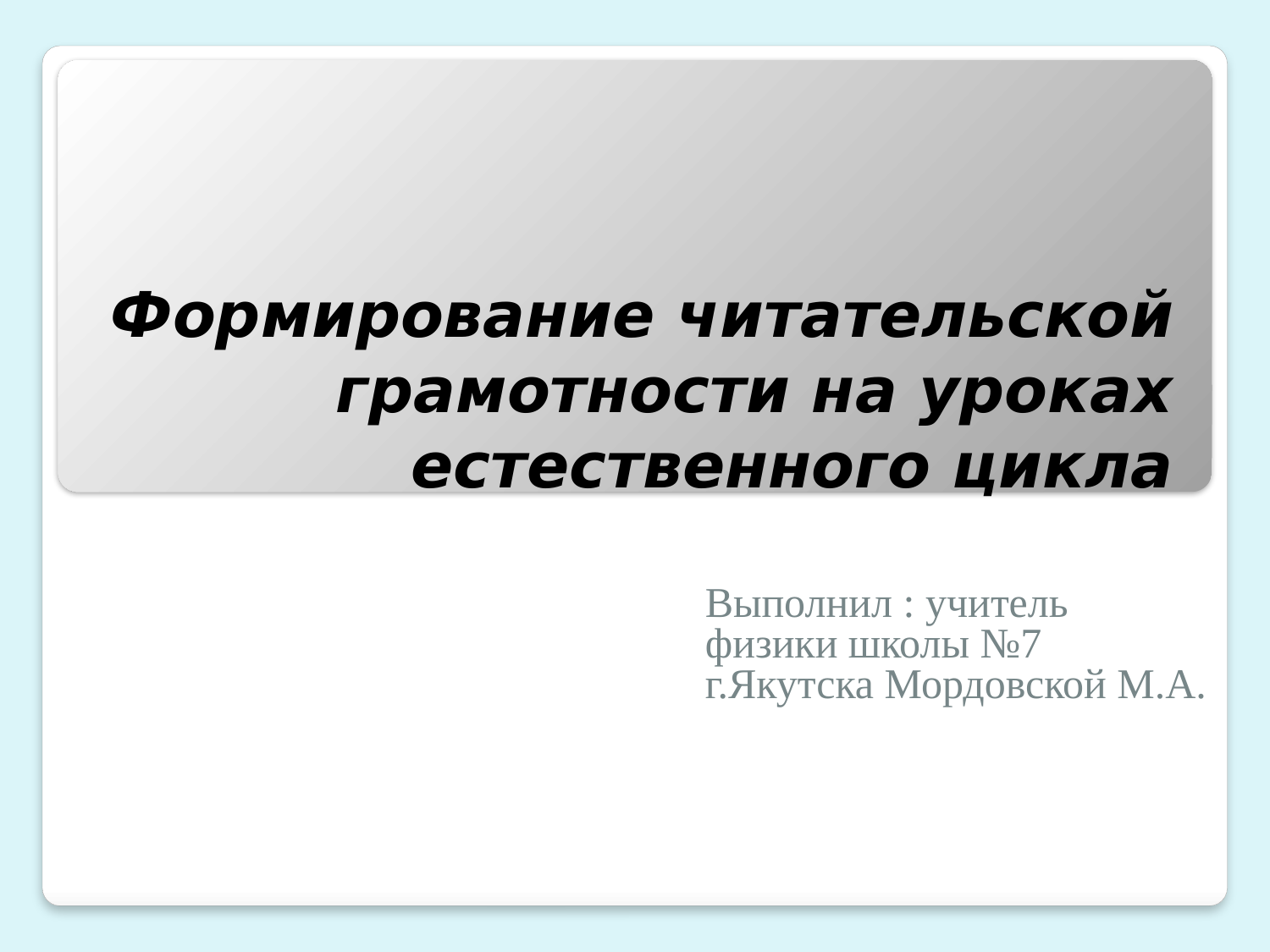

# Формирование читательской грамотности на уроках естественного цикла
Выполнил : учитель физики школы №7 г.Якутска Мордовской М.А.